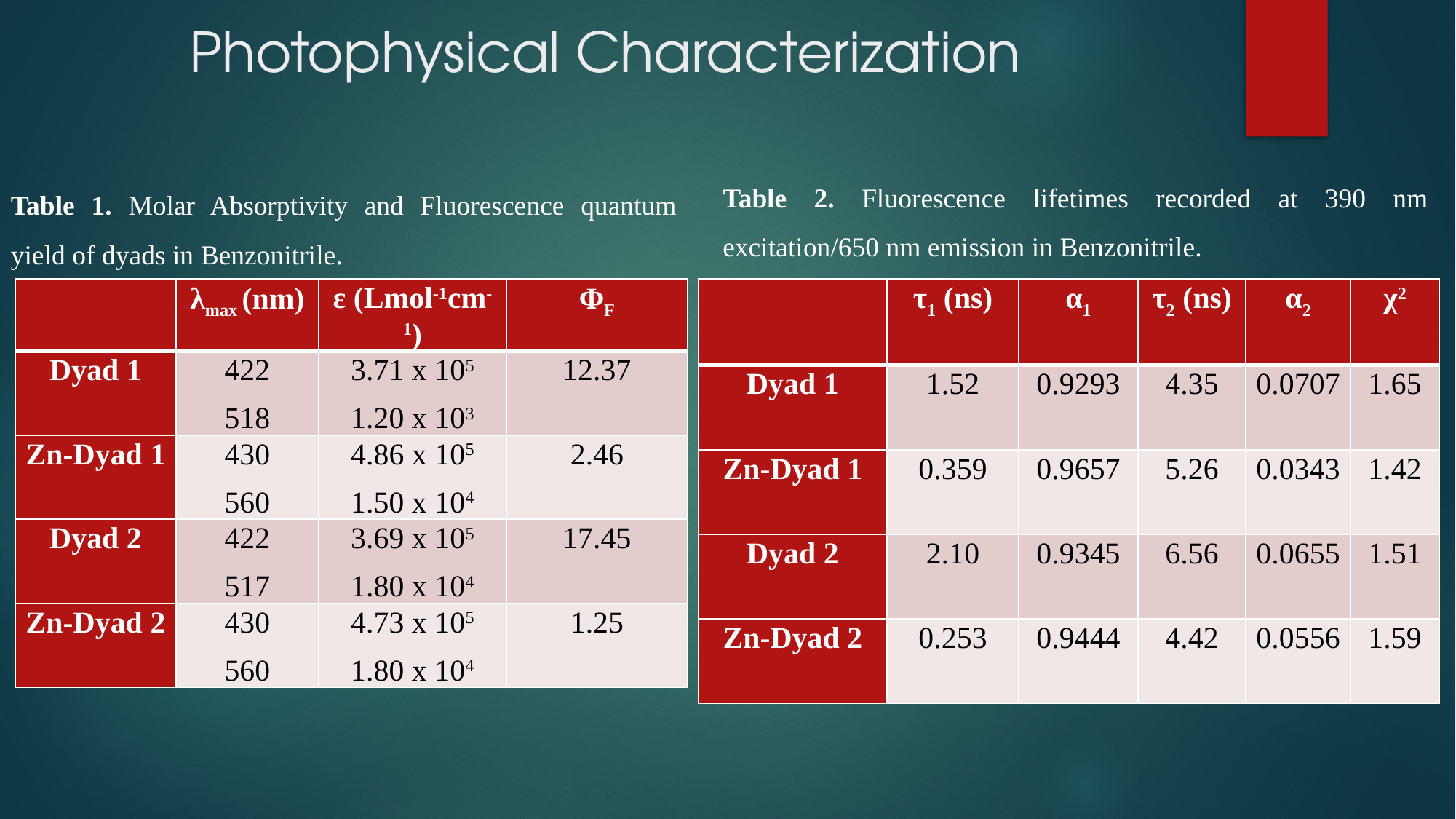

# Photophysical Characterization
Table 2. Fluorescence lifetimes recorded at 390 nm excitation/650 nm emission in Benzonitrile.
Table 1. Molar Absorptivity and Fluorescence quantum yield of dyads in Benzonitrile.
|  | τ1 (ns) | α1 | τ2 (ns) | α2 | χ2 |
| --- | --- | --- | --- | --- | --- |
| Dyad 1 | 1.52 | 0.9293 | 4.35 | 0.0707 | 1.65 |
| Zn-Dyad 1 | 0.359 | 0.9657 | 5.26 | 0.0343 | 1.42 |
| Dyad 2 | 2.10 | 0.9345 | 6.56 | 0.0655 | 1.51 |
| Zn-Dyad 2 | 0.253 | 0.9444 | 4.42 | 0.0556 | 1.59 |
|  | λmax (nm) | ε (Lmol-1cm-1) | ΦF |
| --- | --- | --- | --- |
| Dyad 1 | 422 518 | 3.71 x 105 1.20 x 103 | 12.37 |
| Zn-Dyad 1 | 430 560 | 4.86 x 105 1.50 x 104 | 2.46 |
| Dyad 2 | 422 517 | 3.69 x 105 1.80 x 104 | 17.45 |
| Zn-Dyad 2 | 430 560 | 4.73 x 105 1.80 x 104 | 1.25 |